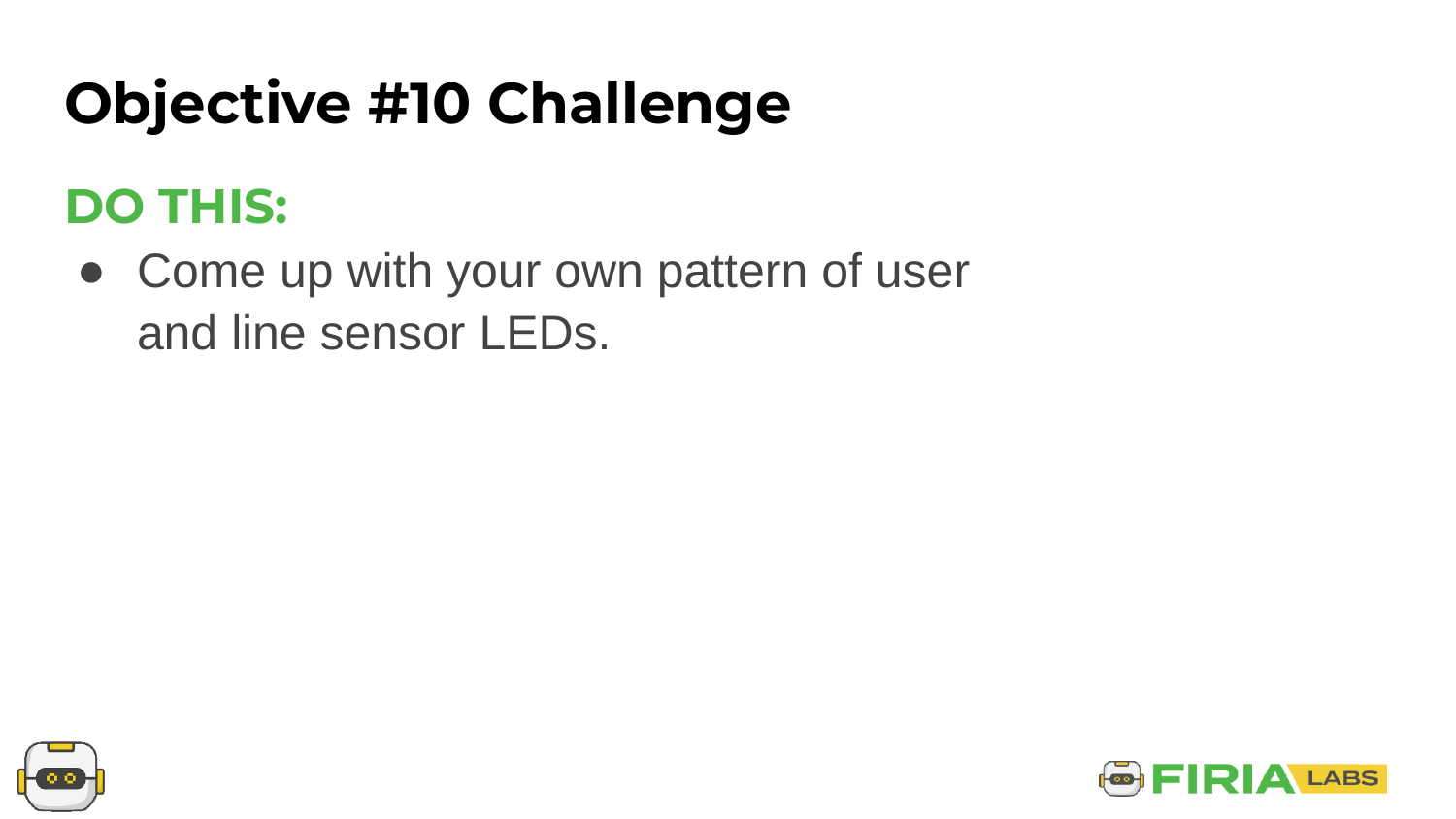

# Objective #10 Challenge
DO THIS:
Come up with your own pattern of user and line sensor LEDs.